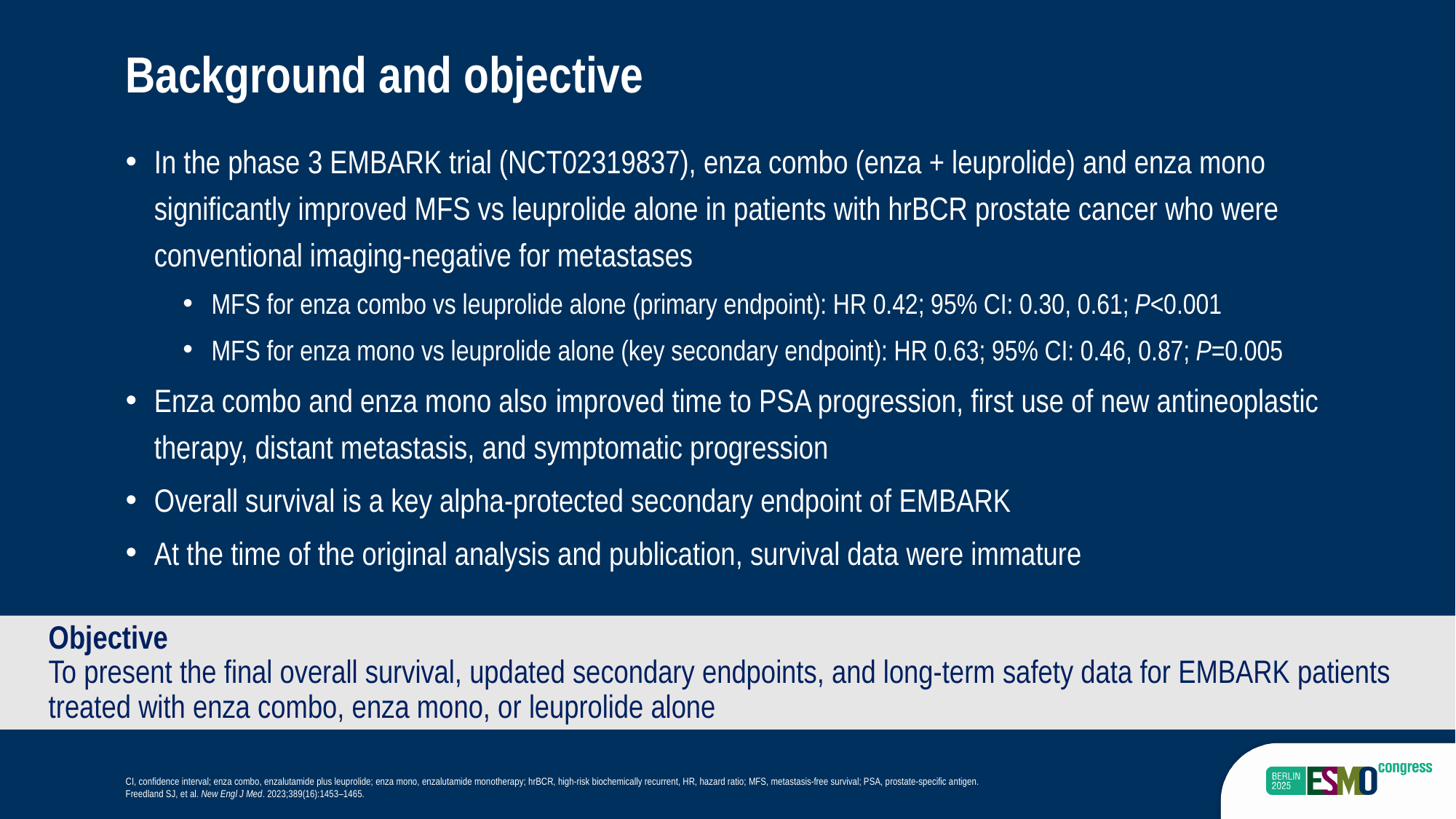

Background and objective
In the phase 3 EMBARK trial (NCT02319837), enza combo (enza + leuprolide) and enza mono significantly improved MFS vs leuprolide alone in patients with hrBCR prostate cancer who were conventional imaging-negative for metastases
MFS for enza combo vs leuprolide alone (primary endpoint): HR 0.42; 95% CI: 0.30, 0.61; P<0.001
MFS for enza mono vs leuprolide alone (key secondary endpoint): HR 0.63; 95% CI: 0.46, 0.87; P=0.005
Enza combo and enza mono also improved time to PSA progression, first use of new antineoplastic therapy, distant metastasis, and symptomatic progression
Overall survival is a key alpha-protected secondary endpoint of EMBARK
At the time of the original analysis and publication, survival data were immature
Objective
To present the final overall survival, updated secondary endpoints, and long-term safety data for EMBARK patients treated with enza combo, enza mono, or leuprolide alone
CI, confidence interval; enza combo, enzalutamide plus leuprolide; enza mono, enzalutamide monotherapy; hrBCR, high-risk biochemically recurrent, HR, hazard ratio; MFS, metastasis-free survival; PSA, prostate-specific antigen.
Freedland SJ, et al. New Engl J Med. 2023;389(16):1453–1465.